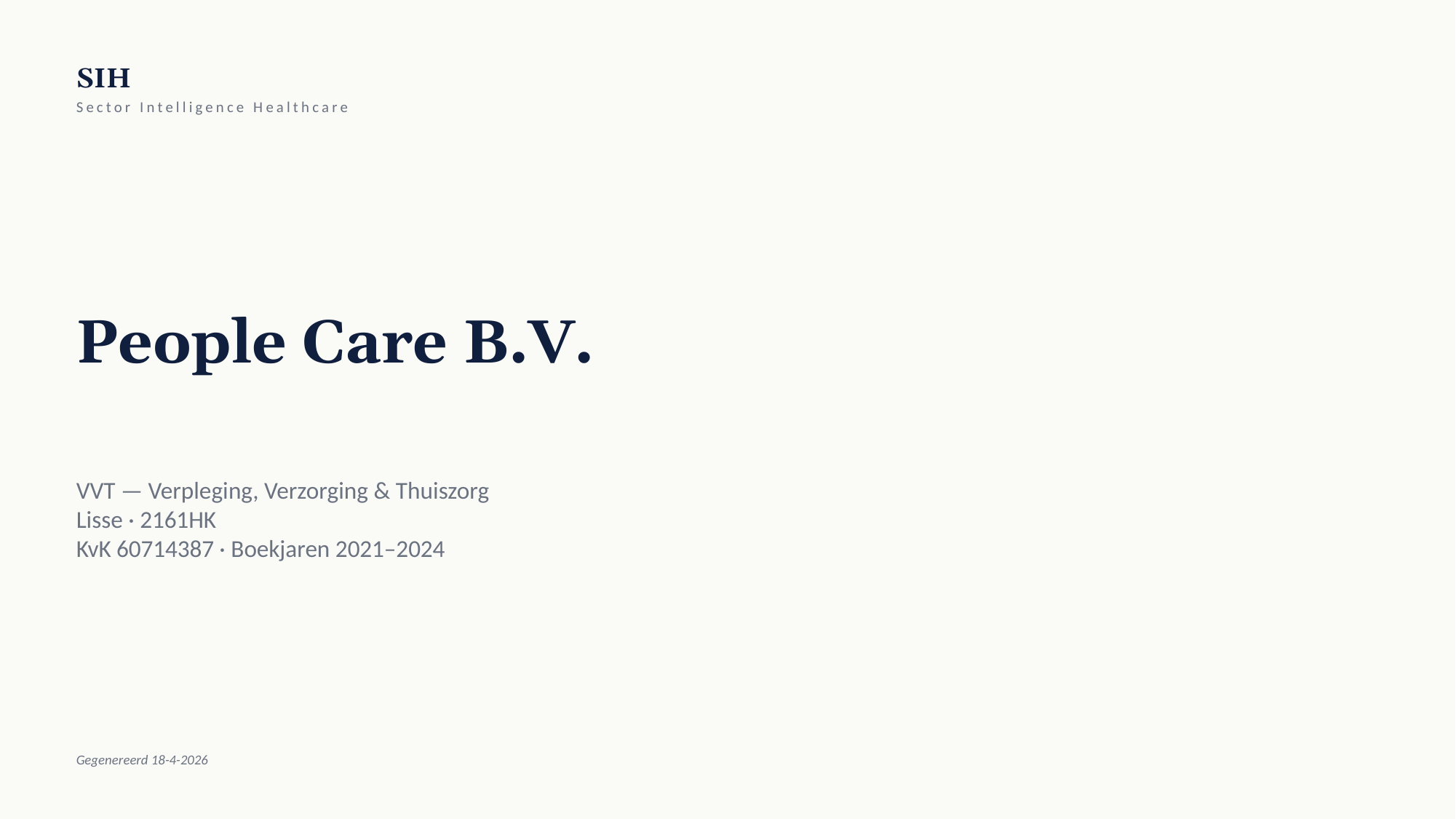

SIH
Sector Intelligence Healthcare
People Care B.V.
VVT — Verpleging, Verzorging & Thuiszorg
Lisse · 2161HK
KvK 60714387 · Boekjaren 2021–2024
Gegenereerd 18-4-2026